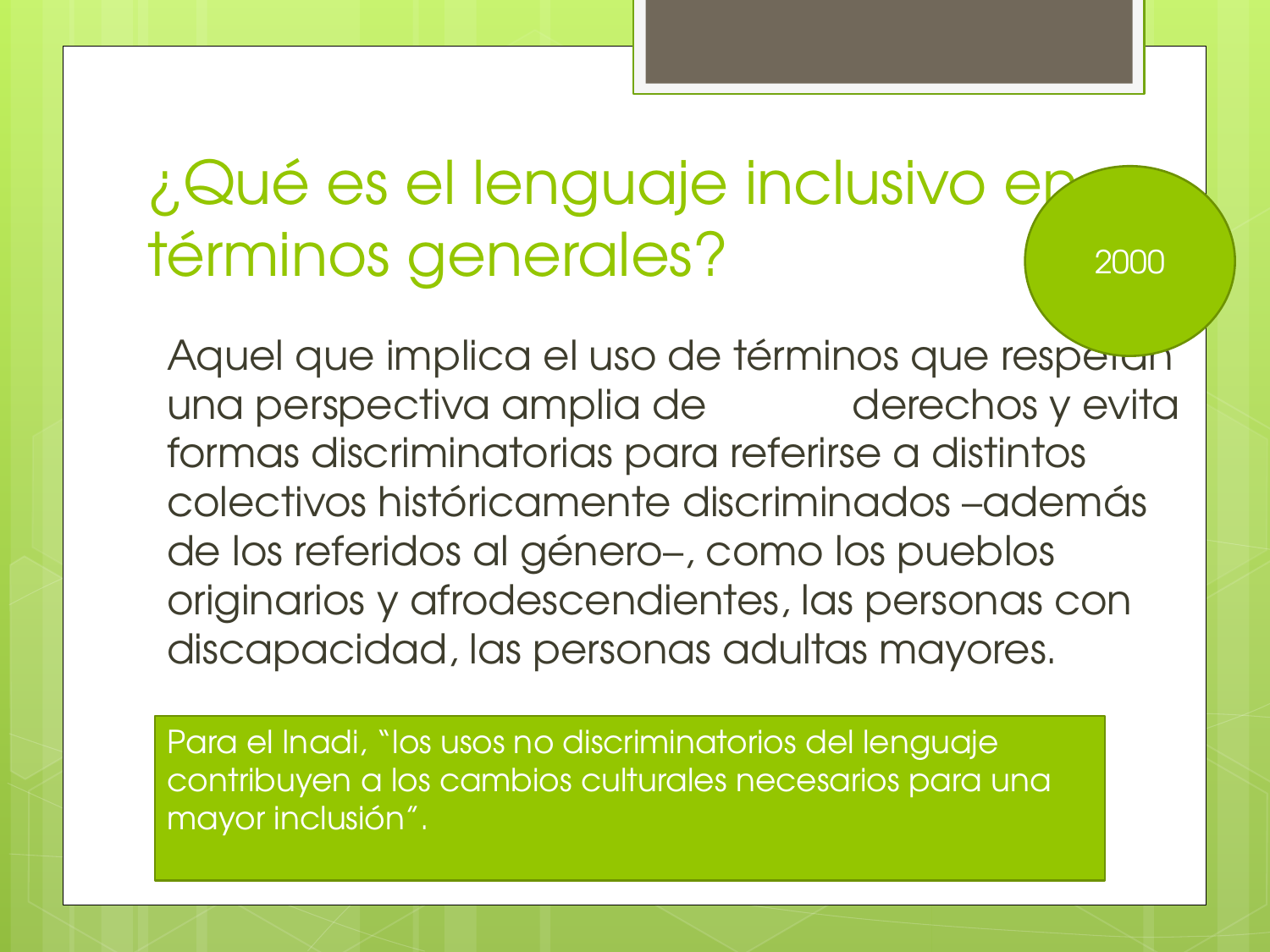

# ¿Qué es el lenguaje inclusivo en términos generales?
2000
Aquel que implica el uso de términos que respetan una perspectiva amplia de             derechos y evita formas discriminatorias para referirse a distintos colectivos históricamente discriminados –además de los referidos al género–, como los pueblos originarios y afrodescendientes, las personas con discapacidad, las personas adultas mayores.
Para el Inadi, “los usos no discriminatorios del lenguaje contribuyen a los cambios culturales necesarios para una mayor inclusión”.